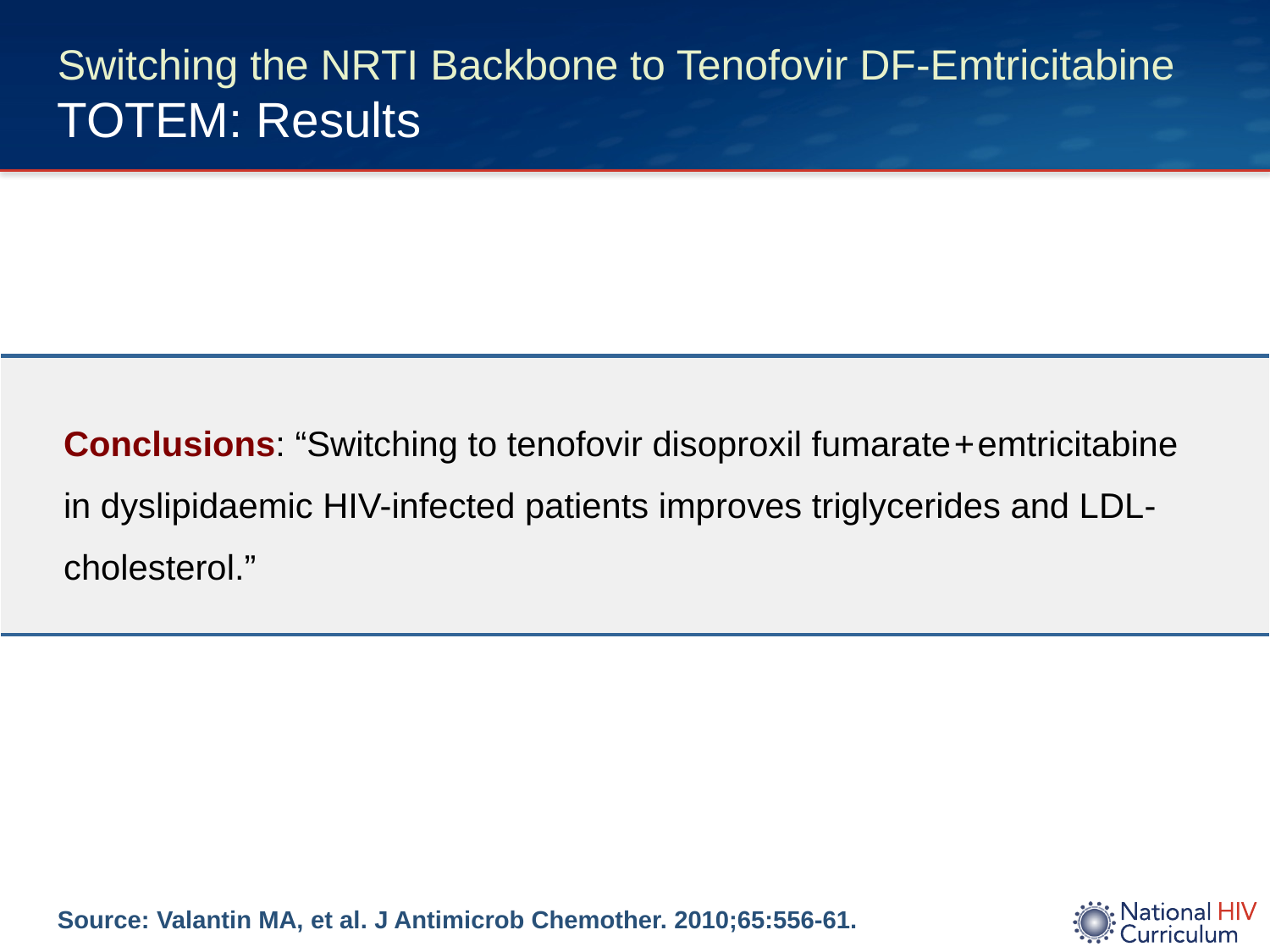

# Switching the NRTI Backbone to Tenofovir DF-Emtricitabine TOTEM: Results
| Conclusions: “Switching to tenofovir disoproxil fumarate + emtricitabine in dyslipidaemic HIV-infected patients improves triglycerides and LDL-cholesterol.” |
| --- |
Source: Valantin MA, et al. J Antimicrob Chemother. 2010;65:556-61.